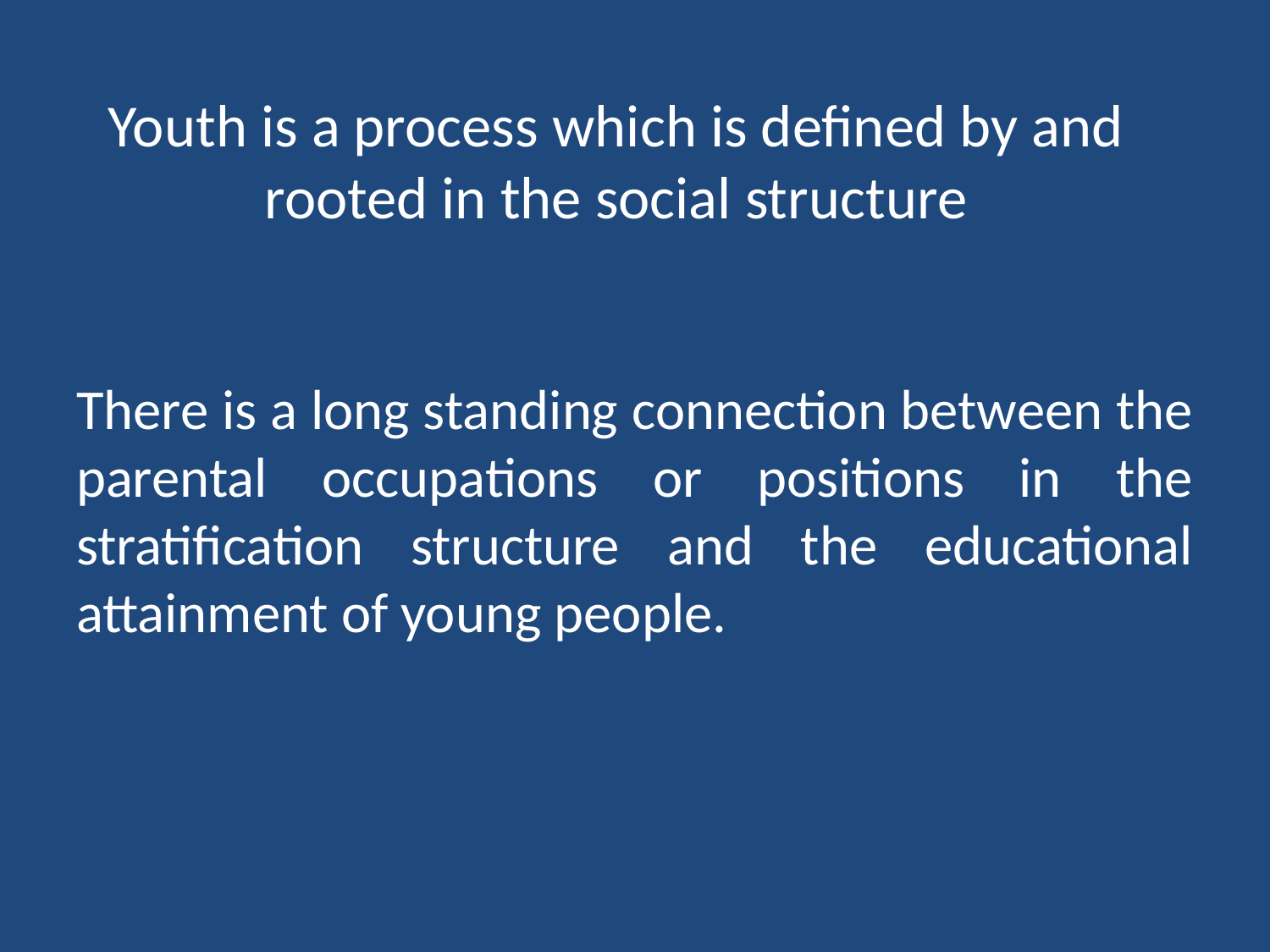

# Youth is a process which is defined by and rooted in the social structure
There is a long standing connection between the parental occupations or positions in the stratification structure and the educational attainment of young people.